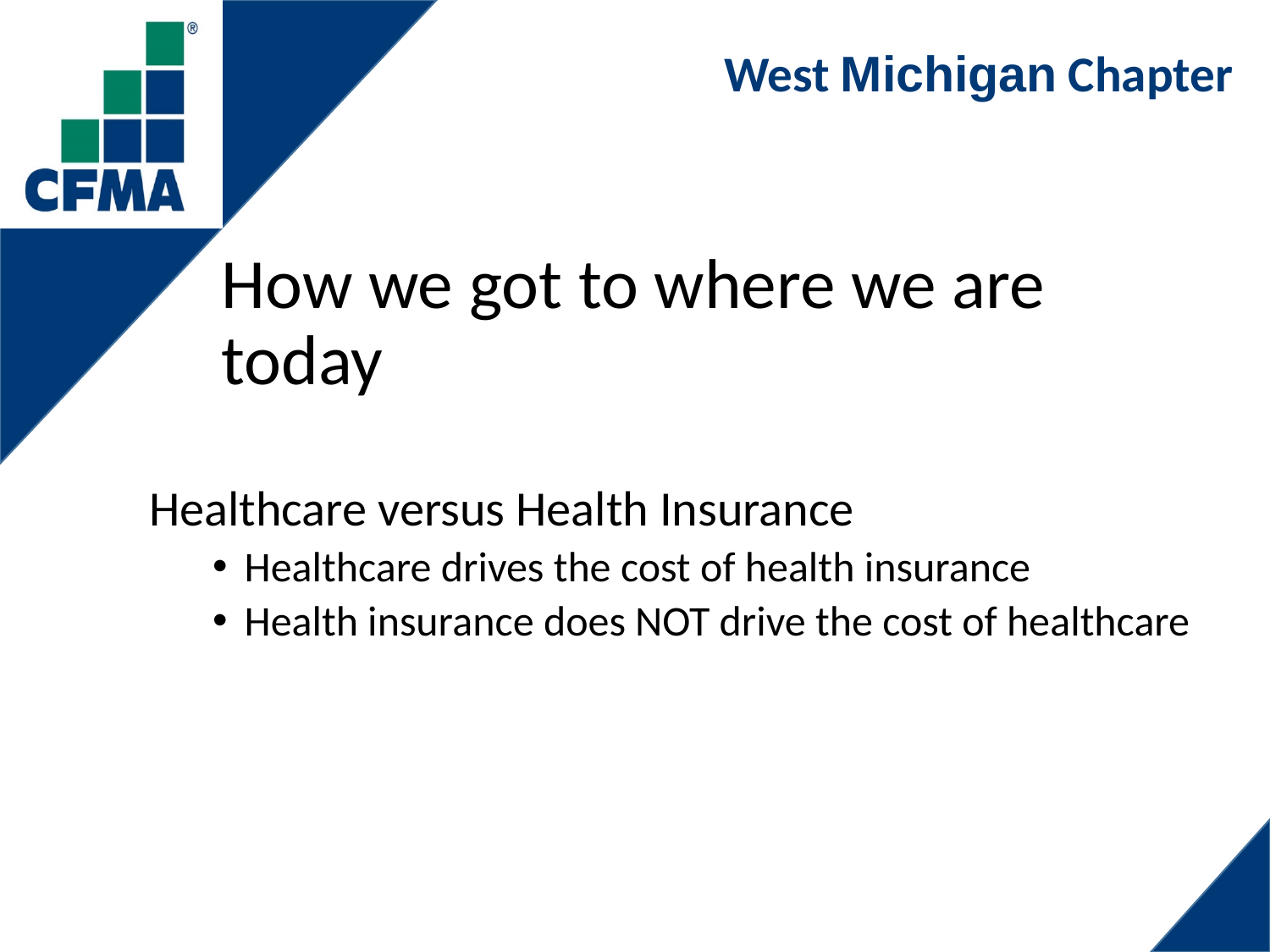

# How we got to where we are today
Healthcare versus Health Insurance
Healthcare drives the cost of health insurance
Health insurance does NOT drive the cost of healthcare